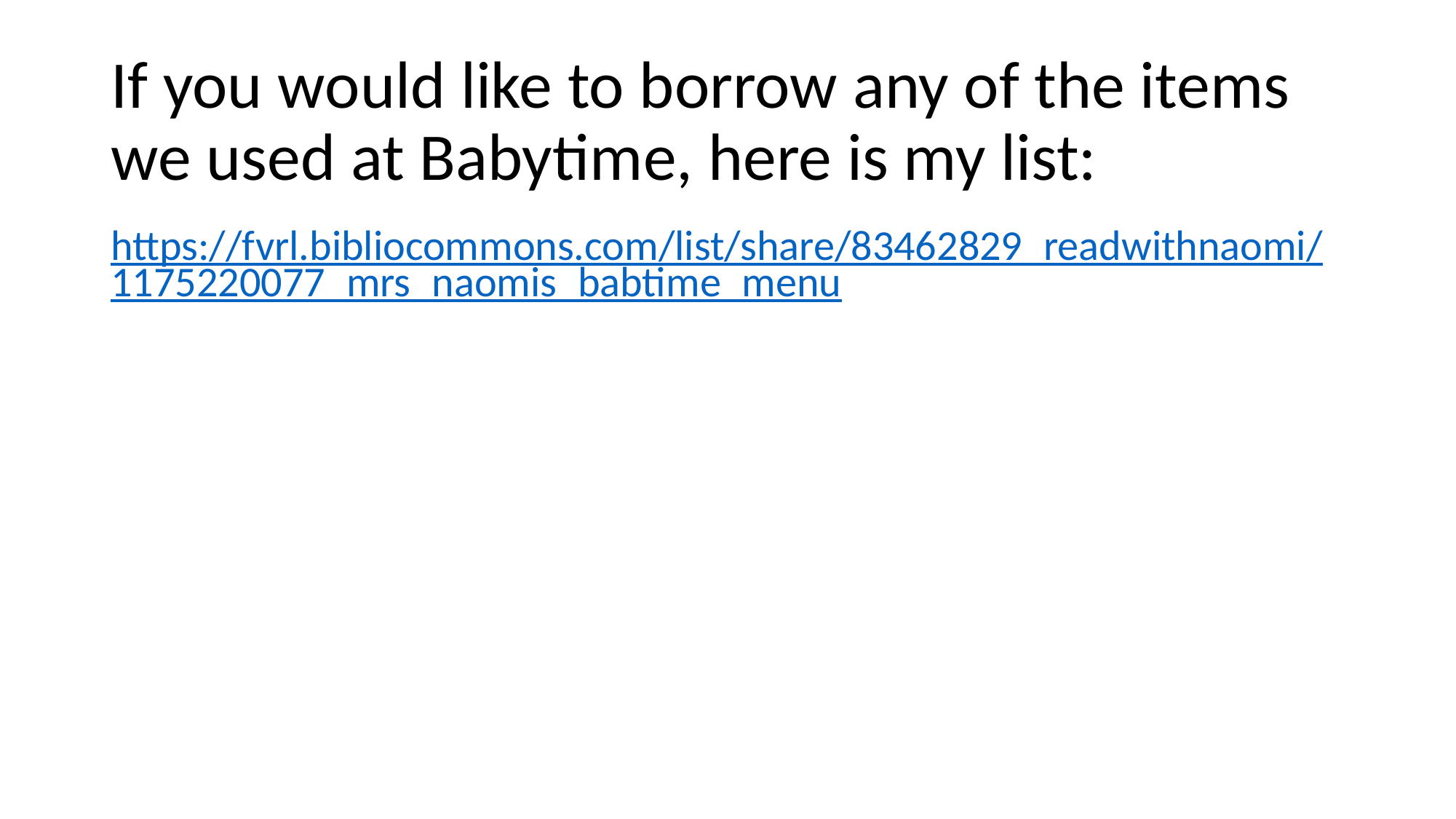

# If you would like to borrow any of the items we used at Babytime, here is my list:
https://fvrl.bibliocommons.com/list/share/83462829_readwithnaomi/1175220077_mrs_naomis_babtime_menu